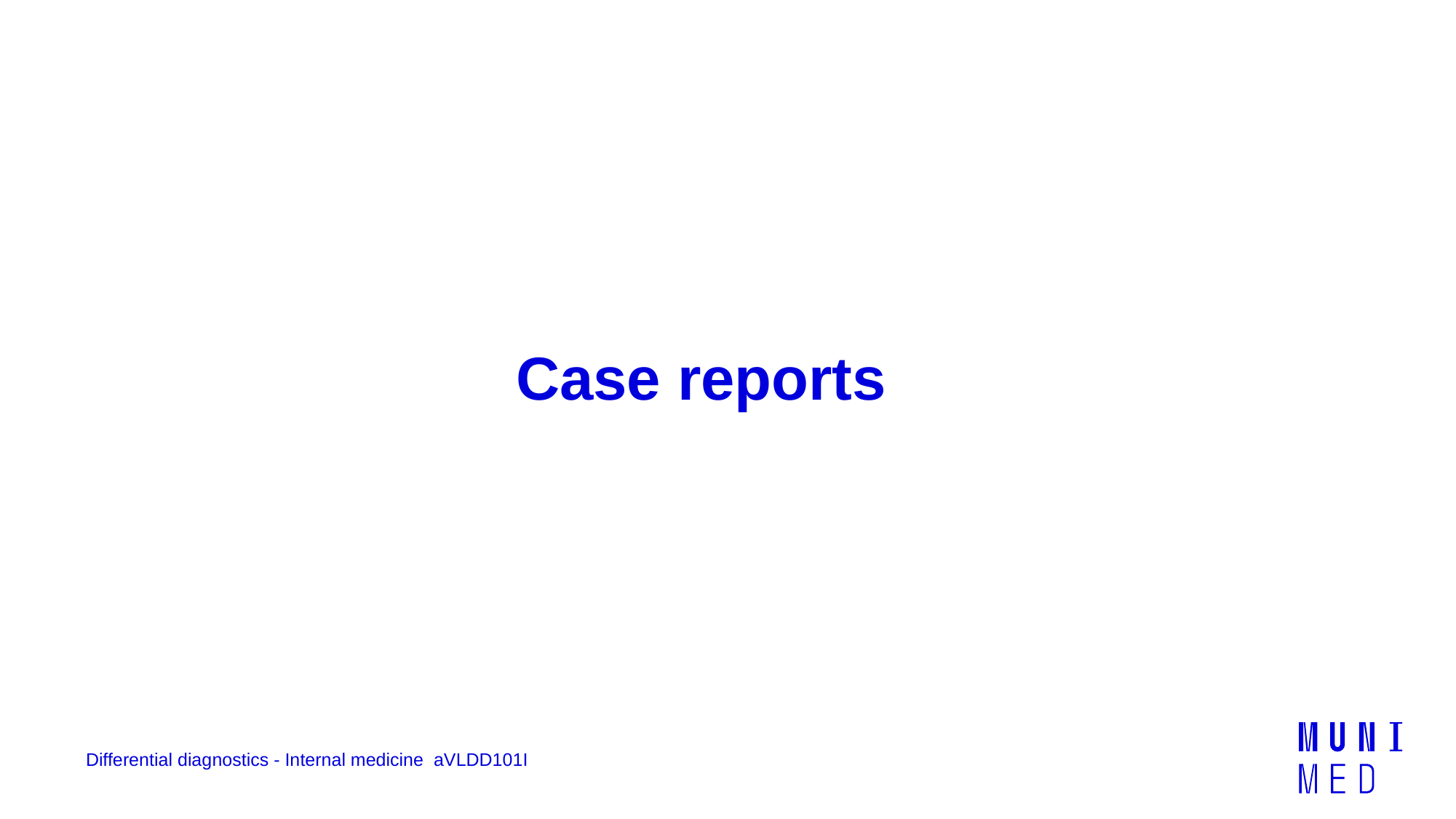

# Case reports
Differential diagnostics - Internal medicine  aVLDD101I